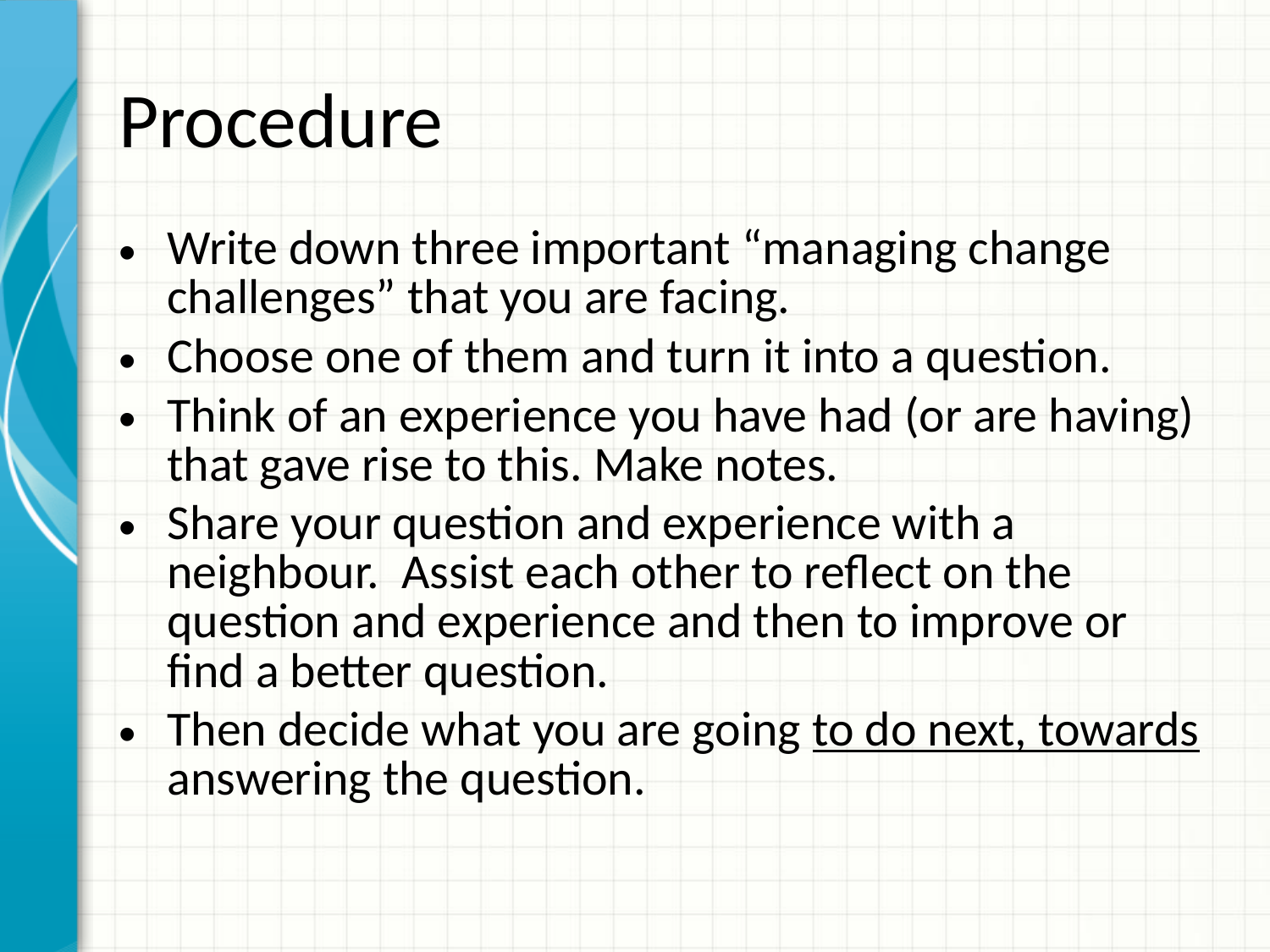

# Procedure
Write down three important “managing change challenges” that you are facing.
Choose one of them and turn it into a question.
Think of an experience you have had (or are having) that gave rise to this. Make notes.
Share your question and experience with a neighbour.  Assist each other to reflect on the question and experience and then to improve or find a better question.
Then decide what you are going to do next, towards answering the question.